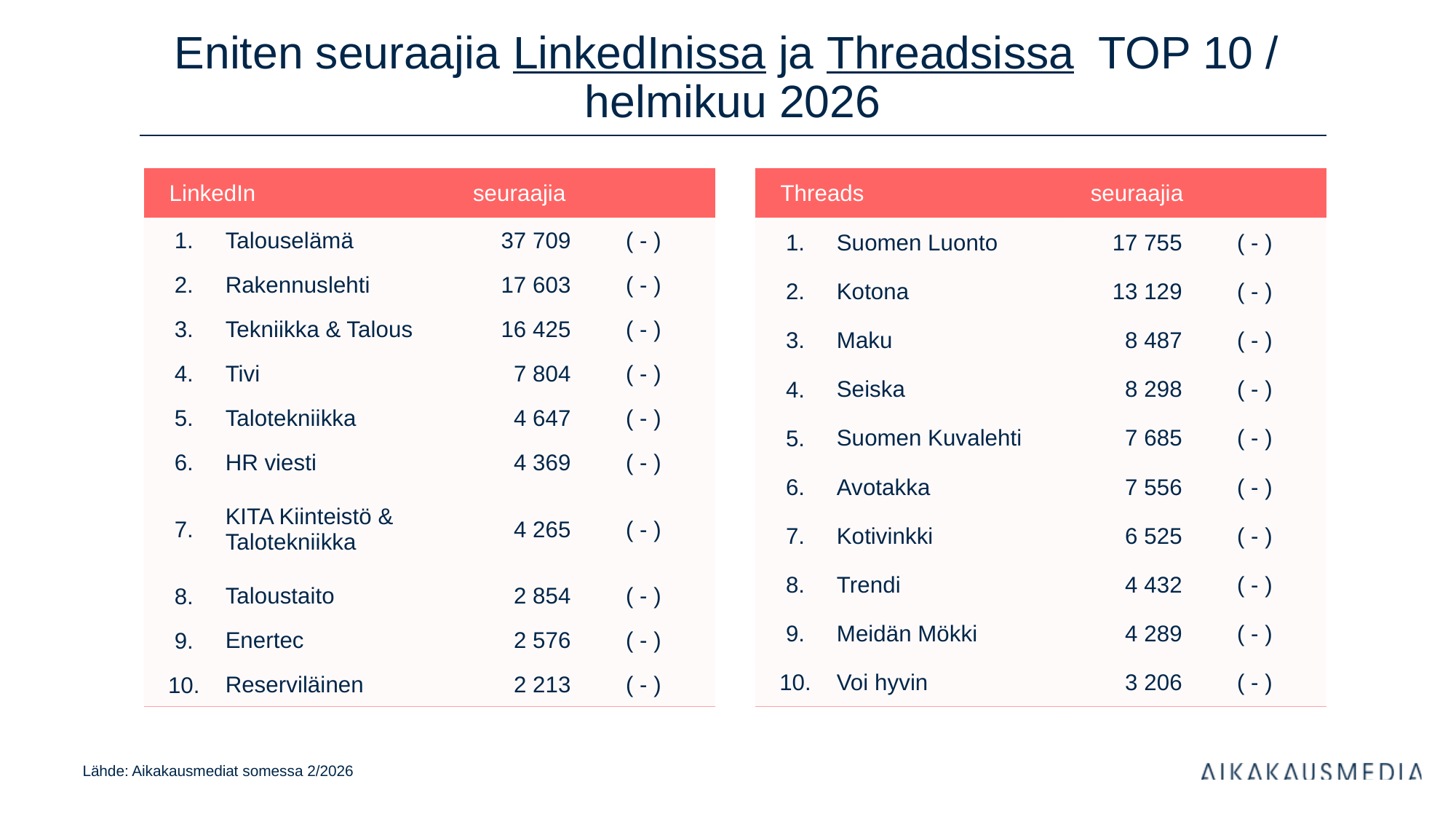

# Eniten seuraajia LinkedInissa ja Threadsissa  TOP 10 / helmikuu 2026
| Threads |  | seuraajia |  |
| --- | --- | --- | --- |
| 1. | Suomen Luonto | 17 755 | ( - ) |
| 2. | Kotona | 13 129 | ( - ) |
| 3. | Maku | 8 487 | ( - ) |
| 4. | Seiska | 8 298 | ( - ) |
| 5. | Suomen Kuvalehti | 7 685 | ( - ) |
| 6. | Avotakka | 7 556 | ( - ) |
| 7. | Kotivinkki | 6 525 | ( - ) |
| 8. | Trendi | 4 432 | ( - ) |
| 9. | Meidän Mökki | 4 289 | ( - ) |
| 10. | Voi hyvin | 3 206 | ( - ) |
| LinkedIn |  | seuraajia |  |
| --- | --- | --- | --- |
| 1. | Talouselämä | 37 709 | ( - ) |
| 2. | Rakennuslehti | 17 603 | ( - ) |
| 3. | Tekniikka & Talous | 16 425 | ( - ) |
| 4. | Tivi | 7 804 | ( - ) |
| 5. | Talotekniikka | 4 647 | ( - ) |
| 6. | HR viesti | 4 369 | ( - ) |
| 7. | KITA Kiinteistö & Talotekniikka | 4 265 | ( - ) |
| 8. | Taloustaito | 2 854 | ( - ) |
| 9. | Enertec | 2 576 | ( - ) |
| 10. | Reserviläinen | 2 213 | ( - ) |